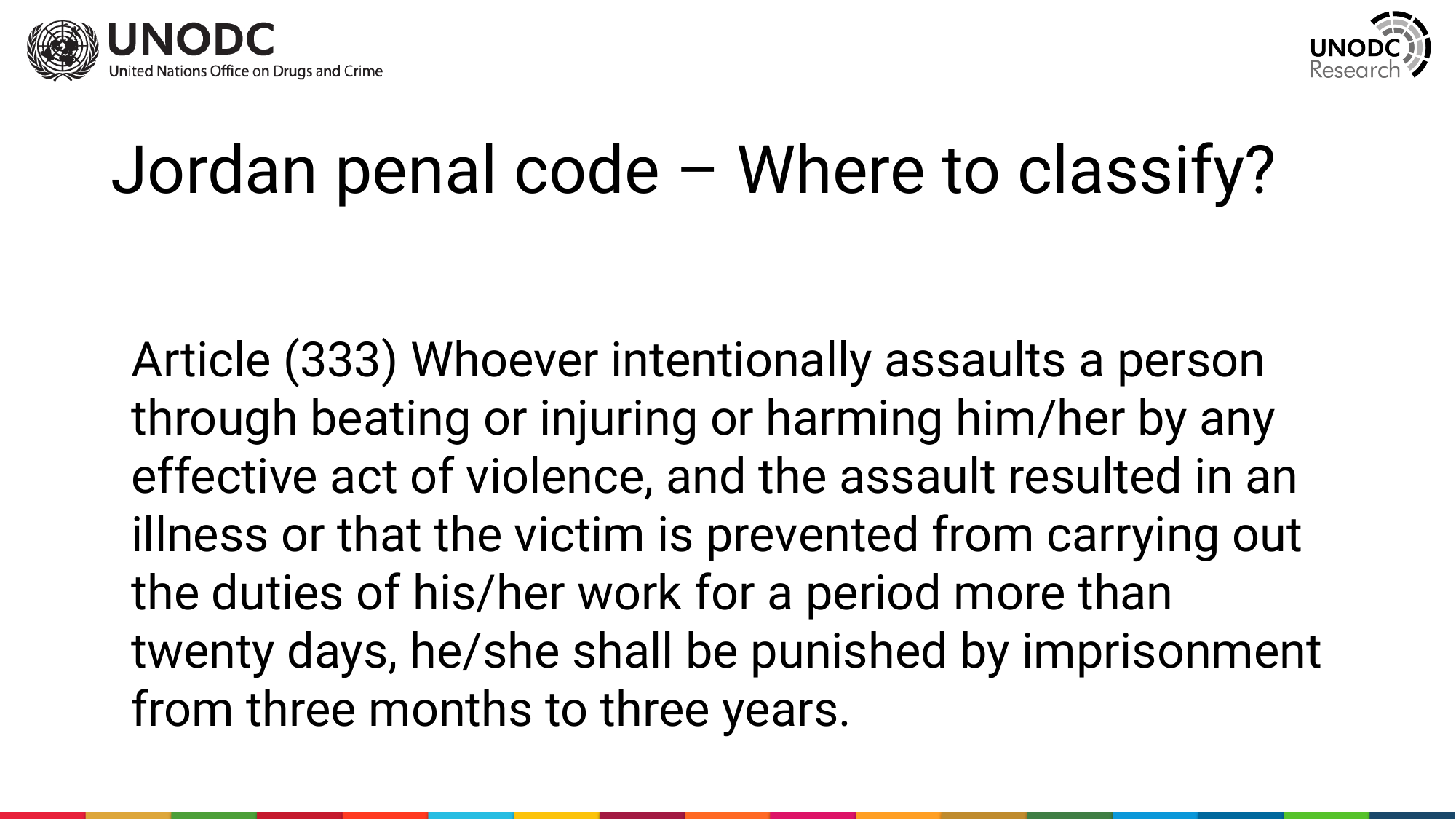

# Jordan penal code – Where to classify?
Article (333) Whoever intentionally assaults a person through beating or injuring or harming him/her by any effective act of violence, and the assault resulted in an illness or that the victim is prevented from carrying out the duties of his/her work for a period more than twenty days, he/she shall be punished by imprisonment from three months to three years.